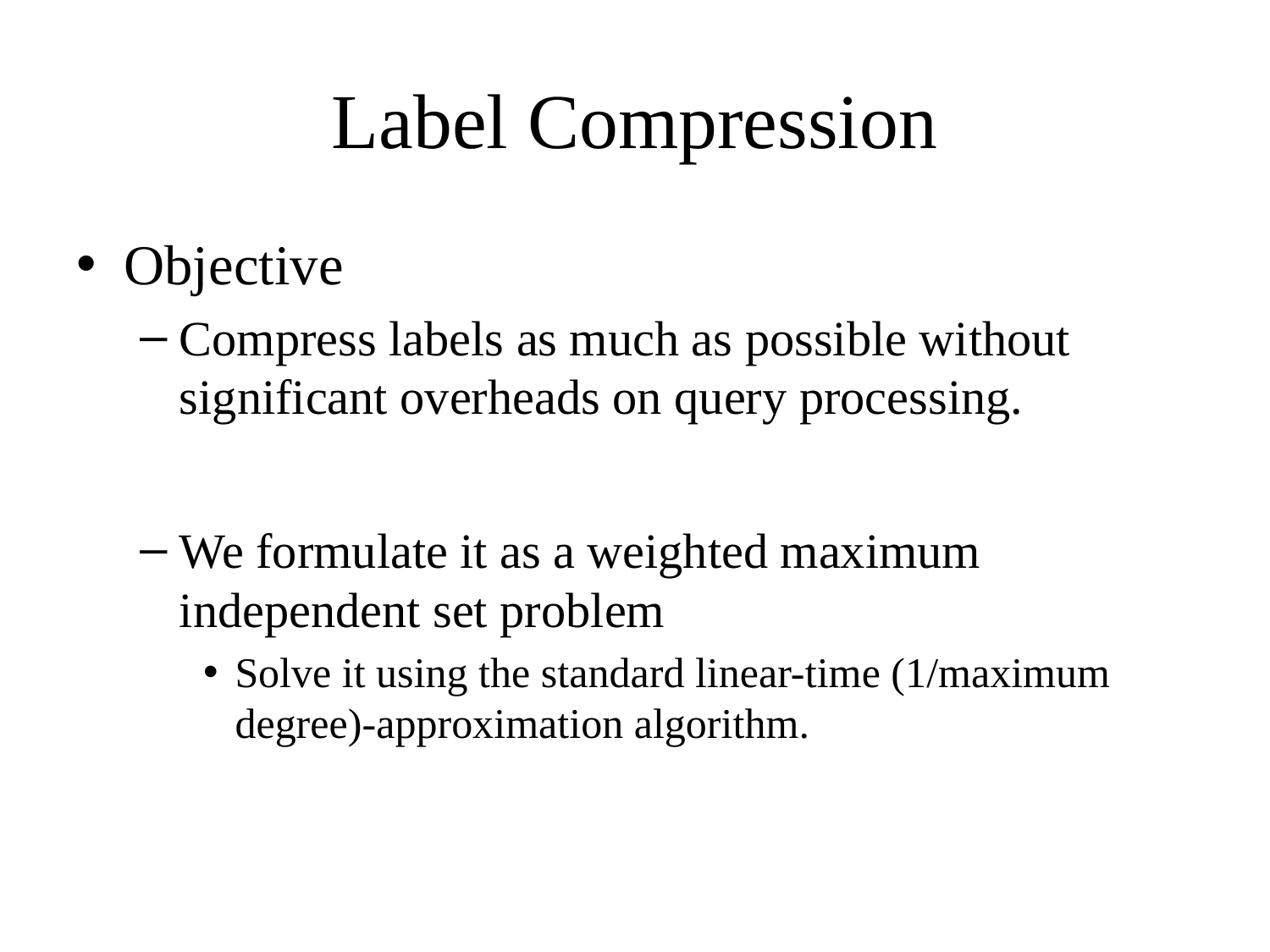

# Label Compression
Objective
Compress labels as much as possible without significant overheads on query processing.

We formulate it as a weighted maximum independent set problem
Solve it using the standard linear-time (1/maximum degree)-approximation algorithm.